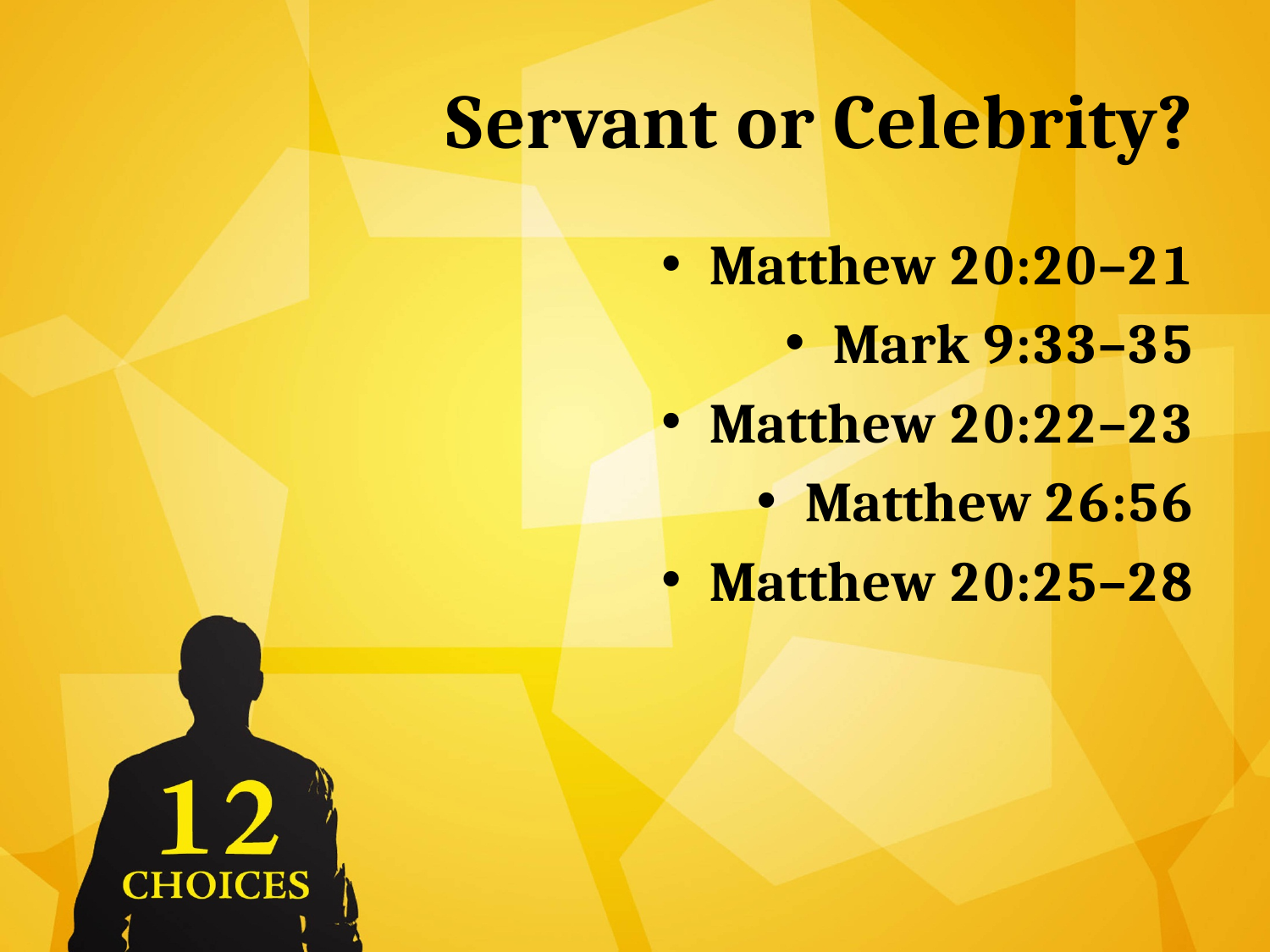

# Servant or Celebrity?
Matthew 20:20–21
Mark 9:33–35
Matthew 20:22–23
Matthew 26:56
Matthew 20:25–28